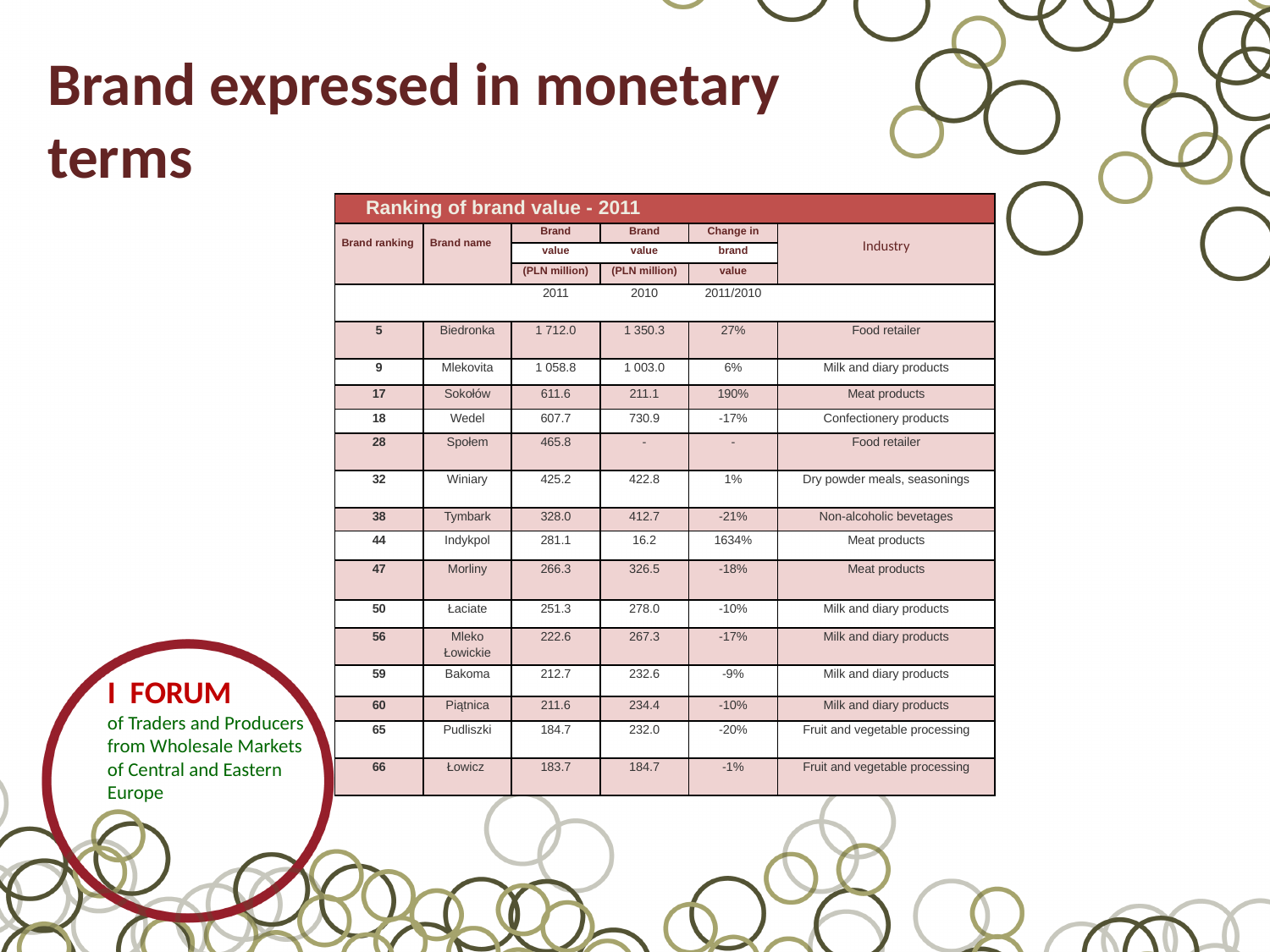

# Brand expressed in monetary terms
| Ranking of brand value - 2011 |  |  |  |  |  |
| --- | --- | --- | --- | --- | --- |
| Brand ranking | Brand name | Brand | Brand | Change in | Industry |
|  |  | value | value | brand |  |
|  |  | (PLN million) | (PLN million) | value |  |
|  |  | 2011 | 2010 | 2011/2010 |  |
| 5 | Biedronka | 1 712.0 | 1 350.3 | 27% | Food retailer |
| 9 | Mlekovita | 1 058.8 | 1 003.0 | 6% | Milk and diary products |
| 17 | Sokołów | 611.6 | 211.1 | 190% | Meat products |
| 18 | Wedel | 607.7 | 730.9 | -17% | Confectionery products |
| 28 | Społem | 465.8 | - | - | Food retailer |
| 32 | Winiary | 425.2 | 422.8 | 1% | Dry powder meals, seasonings |
| 38 | Tymbark | 328.0 | 412.7 | -21% | Non-alcoholic bevetages |
| 44 | Indykpol | 281.1 | 16.2 | 1634% | Meat products |
| 47 | Morliny | 266.3 | 326.5 | -18% | Meat products |
| 50 | Łaciate | 251.3 | 278.0 | -10% | Milk and diary products |
| 56 | Mleko Łowickie | 222.6 | 267.3 | -17% | Milk and diary products |
| 59 | Bakoma | 212.7 | 232.6 | -9% | Milk and diary products |
| 60 | Piątnica | 211.6 | 234.4 | -10% | Milk and diary products |
| 65 | Pudliszki | 184.7 | 232.0 | -20% | Fruit and vegetable processing |
| 66 | Łowicz | 183.7 | 184.7 | -1% | Fruit and vegetable processing |
I  FORUM
of Traders and Producers
from Wholesale Markets of Central and Eastern Europe